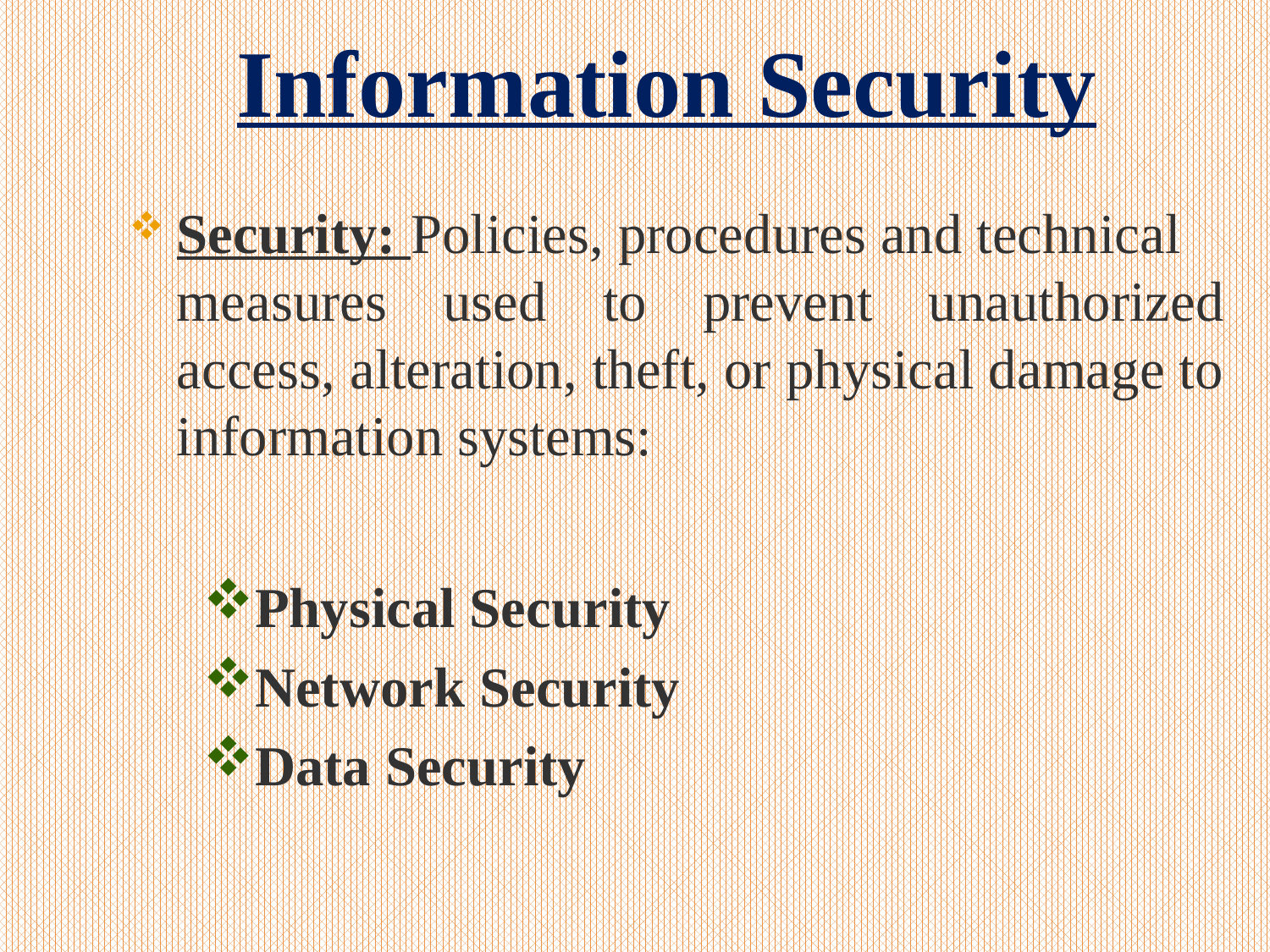

# Information Security
Security: Policies, procedures and technical    measures used to prevent unauthorized access, alteration, theft, or physical damage to information systems:

Physical Security
Network Security
Data Security